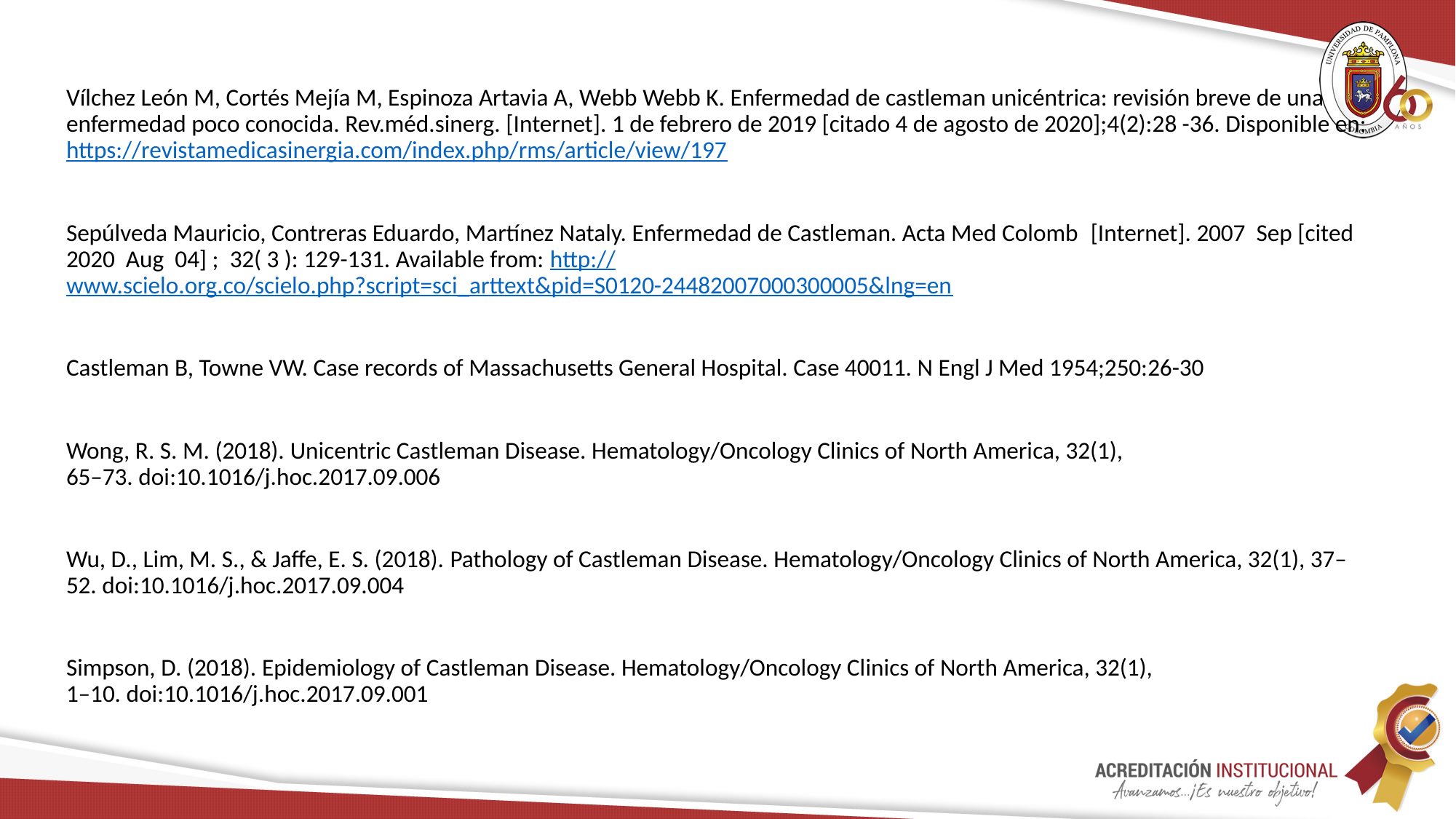

Vílchez León M, Cortés Mejía M, Espinoza Artavia A, Webb Webb K. Enfermedad de castleman unicéntrica: revisión breve de una enfermedad poco conocida. Rev.méd.sinerg. [Internet]. 1 de febrero de 2019 [citado 4 de agosto de 2020];4(2):28 -36. Disponible en: https://revistamedicasinergia.com/index.php/rms/article/view/197

Sepúlveda Mauricio, Contreras Eduardo, Martínez Nataly. Enfermedad de Castleman. Acta Med Colomb  [Internet]. 2007  Sep [cited  2020  Aug  04] ;  32( 3 ): 129-131. Available from: http://www.scielo.org.co/scielo.php?script=sci_arttext&pid=S0120-24482007000300005&lng=en

Castleman B, Towne VW. Case records of Massachusetts General Hospital. Case 40011. N Engl J Med 1954;250:26-30

Wong, R. S. M. (2018). Unicentric Castleman Disease. Hematology/Oncology Clinics of North America, 32(1), 65–73. doi:10.1016/j.hoc.2017.09.006

Wu, D., Lim, M. S., & Jaffe, E. S. (2018). Pathology of Castleman Disease. Hematology/Oncology Clinics of North America, 32(1), 37–52. doi:10.1016/j.hoc.2017.09.004

Simpson, D. (2018). Epidemiology of Castleman Disease. Hematology/Oncology Clinics of North America, 32(1), 1–10. doi:10.1016/j.hoc.2017.09.001